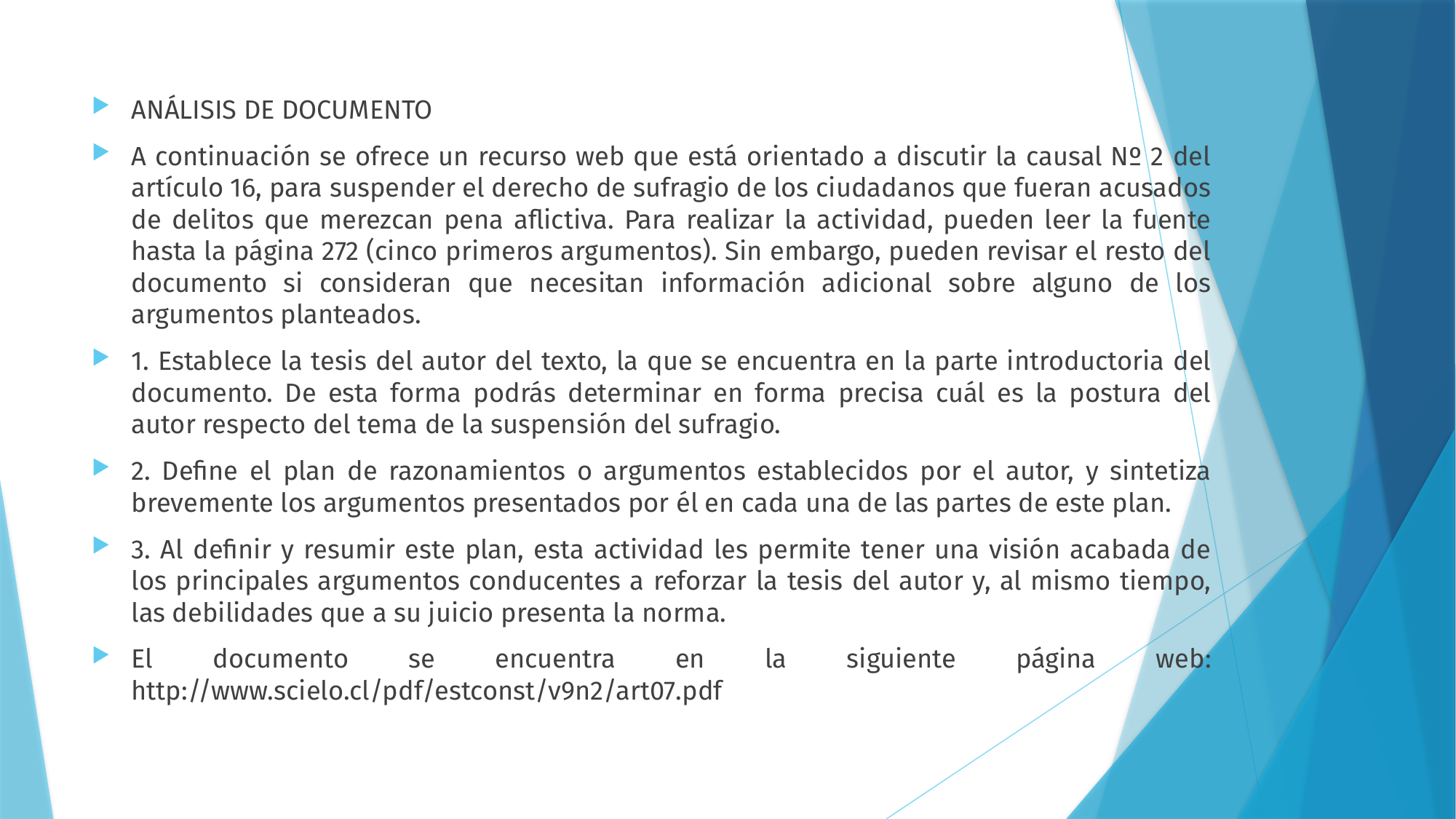

ANÁLISIS DE DOCUMENTO
A continuación se ofrece un recurso web que está orientado a discutir la causal Nº 2 del artículo 16, para suspender el derecho de sufragio de los ciudadanos que fueran acusados de delitos que merezcan pena aflictiva. Para realizar la actividad, pueden leer la fuente hasta la página 272 (cinco primeros argumentos). Sin embargo, pueden revisar el resto del documento si consideran que necesitan información adicional sobre alguno de los argumentos planteados.
1. Establece la tesis del autor del texto, la que se encuentra en la parte introductoria del documento. De esta forma podrás determinar en forma precisa cuál es la postura del autor respecto del tema de la suspensión del sufragio.
2. Define el plan de razonamientos o argumentos establecidos por el autor, y sintetiza brevemente los argumentos presentados por él en cada una de las partes de este plan.
3. Al definir y resumir este plan, esta actividad les permite tener una visión acabada de los principales argumentos conducentes a reforzar la tesis del autor y, al mismo tiempo, las debilidades que a su juicio presenta la norma.
El documento se encuentra en la siguiente página web: http://www.scielo.cl/pdf/estconst/v9n2/art07.pdf